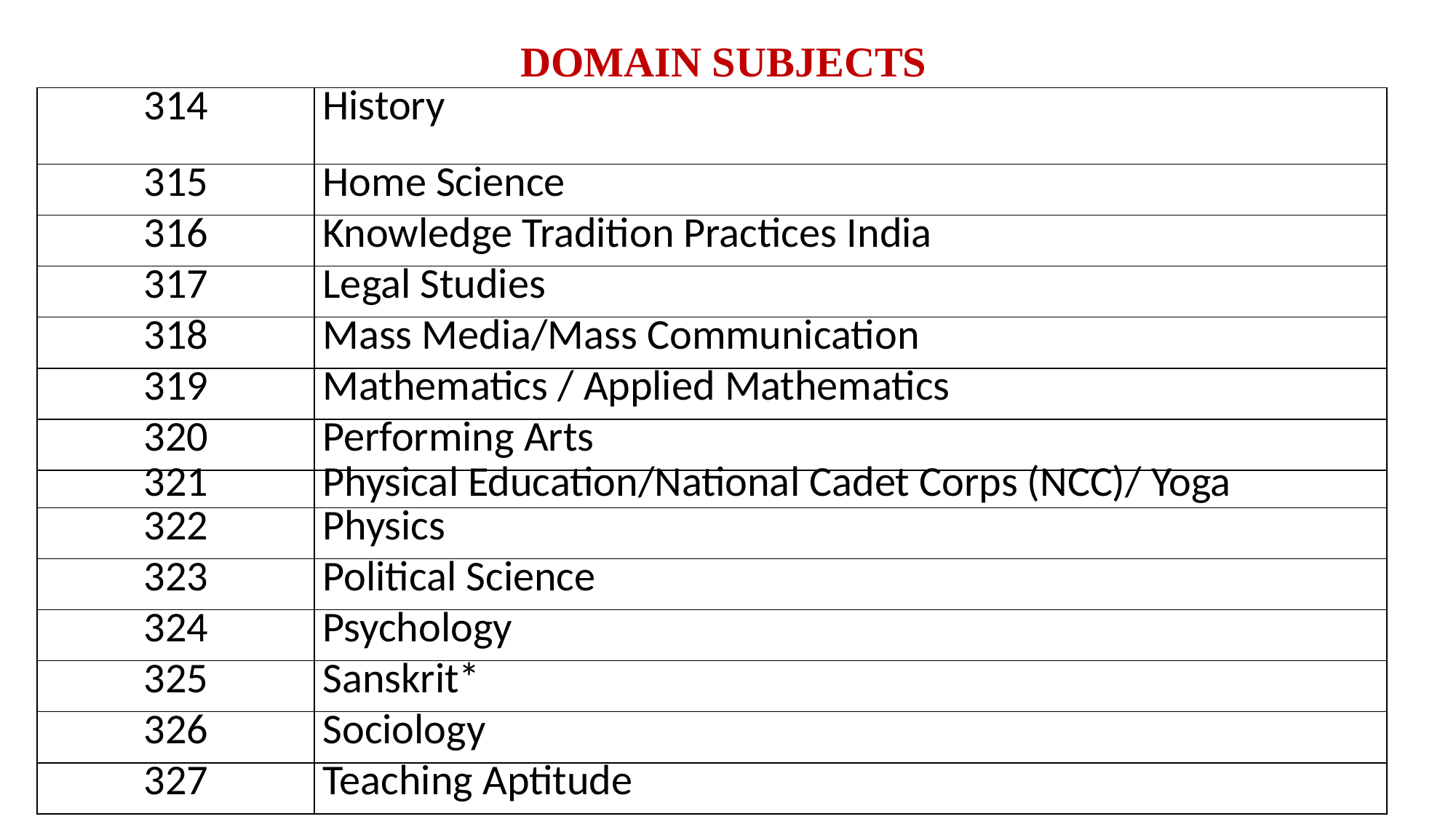

DOMAIN SUBJECTS
| 314 | History |
| --- | --- |
| 315 | Home Science |
| 316 | Knowledge Tradition Practices India |
| 317 | Legal Studies |
| 318 | Mass Media/Mass Communication |
| 319 | Mathematics / Applied Mathematics |
| 320 | Performing Arts |
| 321 | Physical Education/National Cadet Corps (NCC)/ Yoga |
| 322 | Physics |
| 323 | Political Science |
| 324 | Psychology |
| 325 | Sanskrit\* |
| 326 | Sociology |
| 327 | Teaching Aptitude |